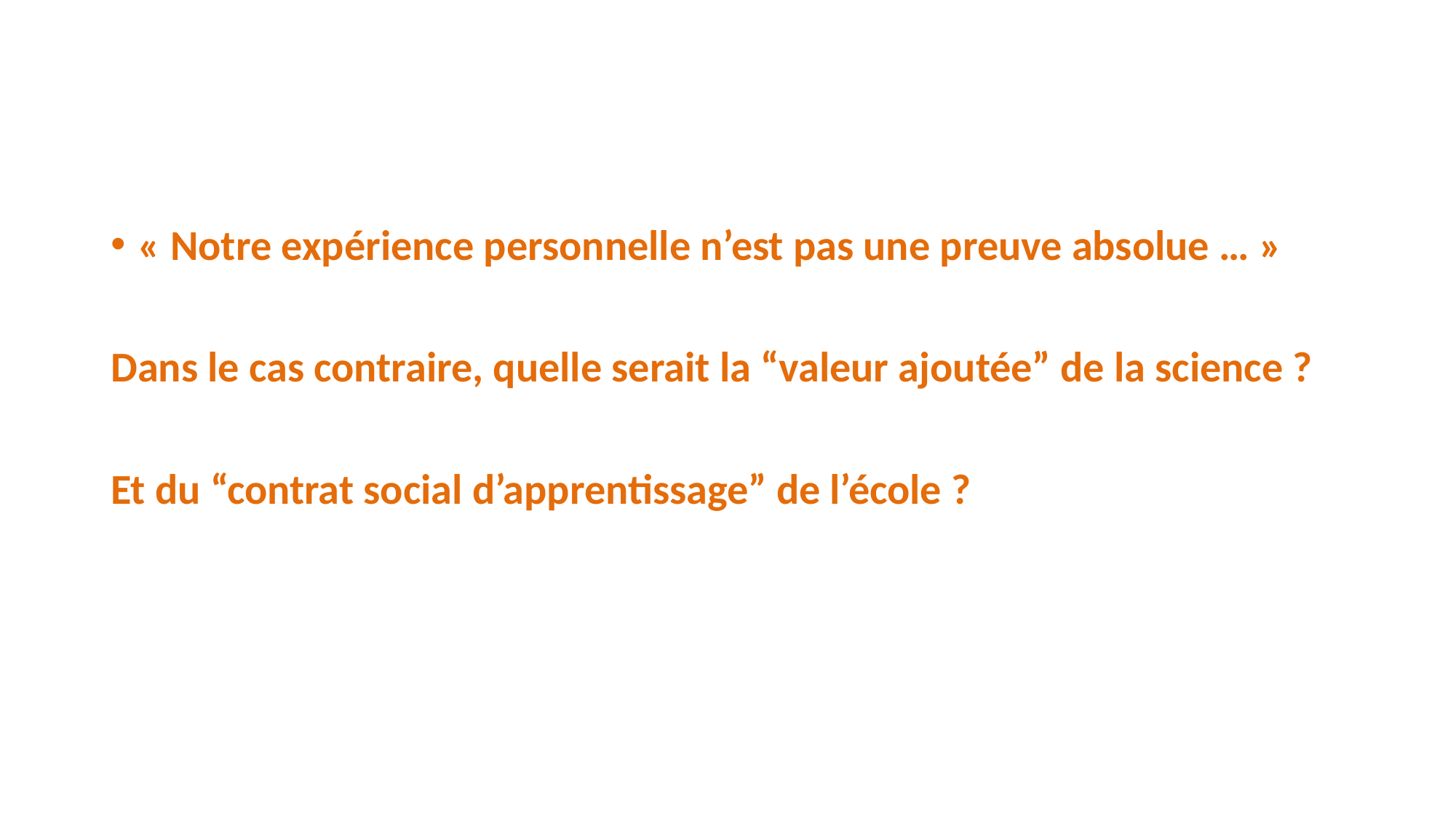

#
« Notre expérience personnelle n’est pas une preuve absolue … »

Dans le cas contraire, quelle serait la “valeur ajoutée” de la science ?

Et du “contrat social d’apprentissage” de l’école ?